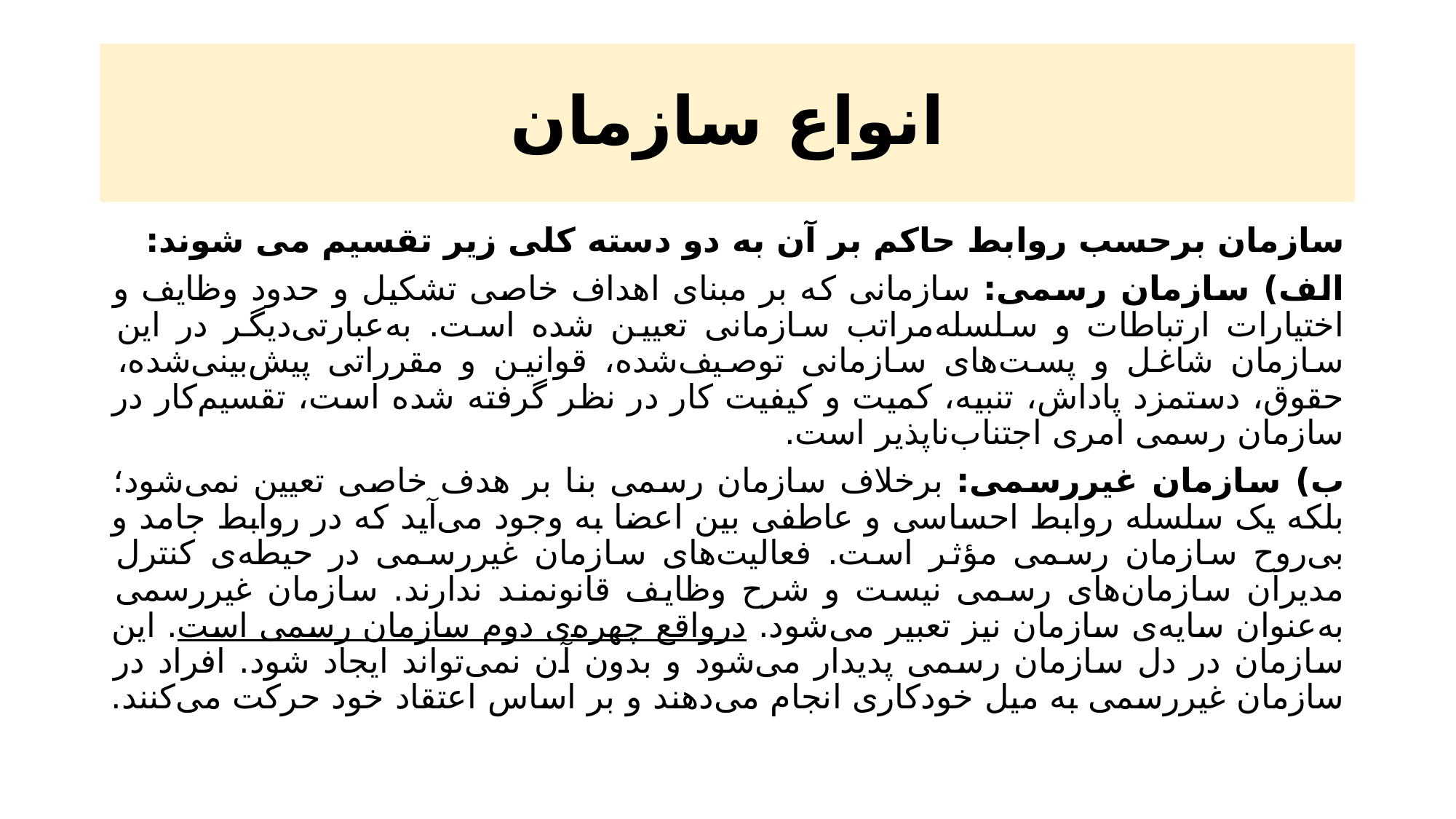

# انواع سازمان
سازمان برحسب روابط حاکم بر آن به دو دسته کلی زیر تقسیم می شوند:
الف) سازمان رسمی: سازمانی که بر مبنای اهداف خاصی تشکیل و حدود وظایف و اختیارات ارتباطات و سلسله‌مراتب سازمانی تعیین شده است. به‌عبارتی‌دیگر در این سازمان شاغل و پست‌های سازمانی توصیف‌شده، قوانین و مقرراتی پیش‌بینی‌شده، حقوق، دستمزد پاداش، تنبیه، کمیت و کیفیت کار در نظر گرفته شده است، تقسیم‌کار در سازمان رسمی امری اجتناب‌ناپذیر است.
ب) سازمان غیررسمی: برخلاف سازمان رسمی بنا بر هدف خاصی تعیین نمی‌شود؛ بلکه یک سلسله روابط احساسی و عاطفی بین اعضا به وجود می‌آید که در روابط جامد و بی‌روح سازمان رسمی مؤثر است. فعالیت‌های سازمان غیررسمی در حیطه‌ی کنترل مدیران سازمان‌های رسمی نیست و شرح وظایف قانونمند ندارند. سازمان غیررسمی به‌عنوان سایه‌ی سازمان نیز تعبیر می‌شود. درواقع چهره‌ی دوم سازمان رسمی است. این سازمان در دل سازمان رسمی پدیدار می‌شود و بدون آن نمی‌تواند ایجاد شود. افراد در سازمان غیررسمی به میل خودکاری انجام می‌دهند و بر اساس اعتقاد خود حرکت می‌کنند.